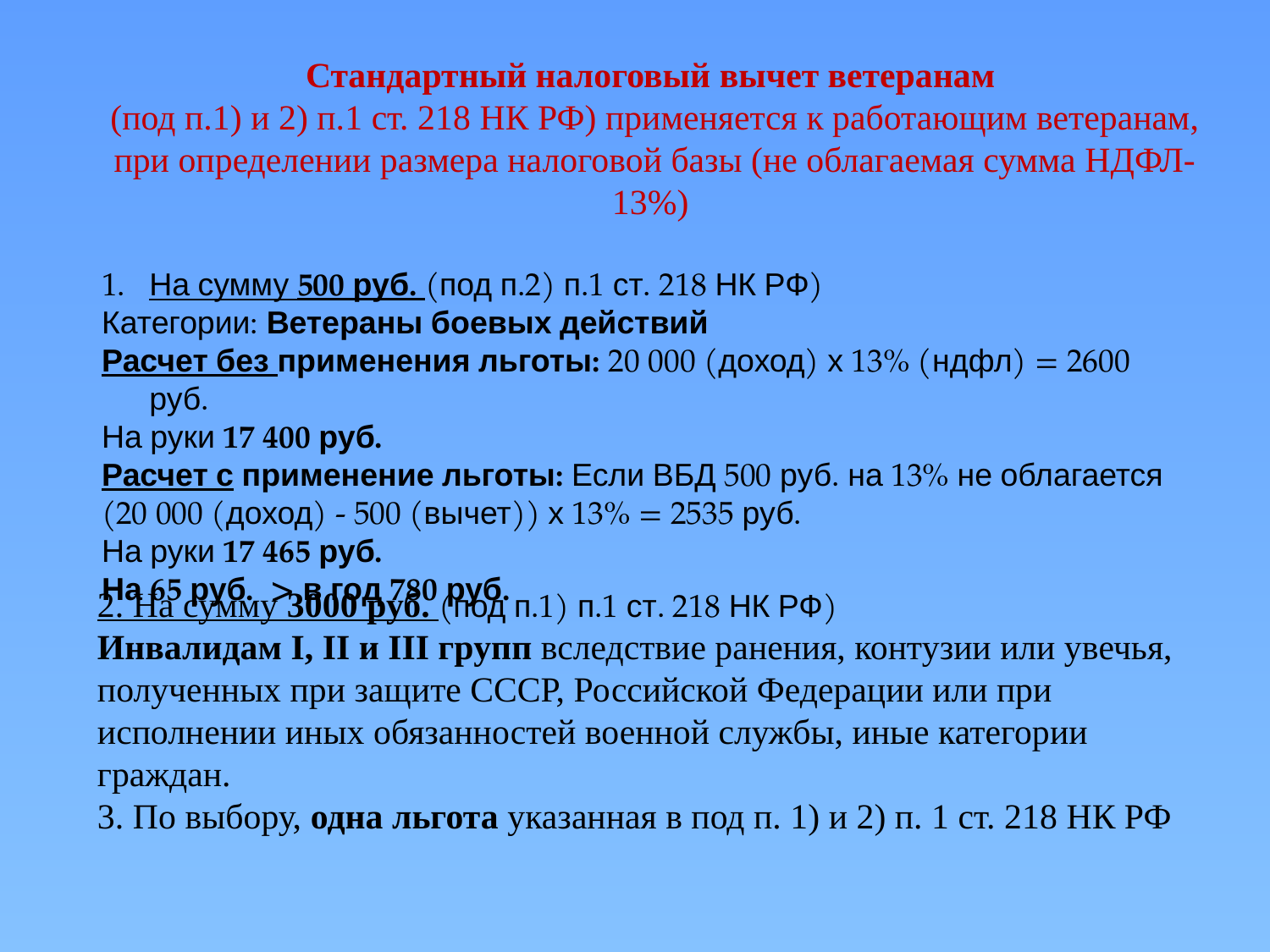

Стандартный налоговый вычет ветеранам
(под п.1) и 2) п.1 ст. 218 НК РФ) применяется к работающим ветеранам, при определении размера налоговой базы (не облагаемая сумма НДФЛ-13%)
На сумму 500 руб. (под п.2) п.1 ст. 218 НК РФ)
Категории: Ветераны боевых действий
Расчет без применения льготы: 20 000 (доход) х 13% (ндфл) = 2600 руб.
На руки 17 400 руб.
Расчет с применение льготы: Если ВБД 500 руб. на 13% не облагается
(20 000 (доход) - 500 (вычет)) х 13% = 2535 руб.
На руки 17 465 руб.
На 65 руб.  > в год 780 руб.

2. На сумму 3000 руб. (под п.1) п.1 ст. 218 НК РФ)
Инвалидам I, II и III групп вследствие ранения, контузии или увечья, полученных при защите СССР, Российской Федерации или при исполнении иных обязанностей военной службы, иные категории граждан.
3. По выбору, одна льгота указанная в под п. 1) и 2) п. 1 ст. 218 НК РФ